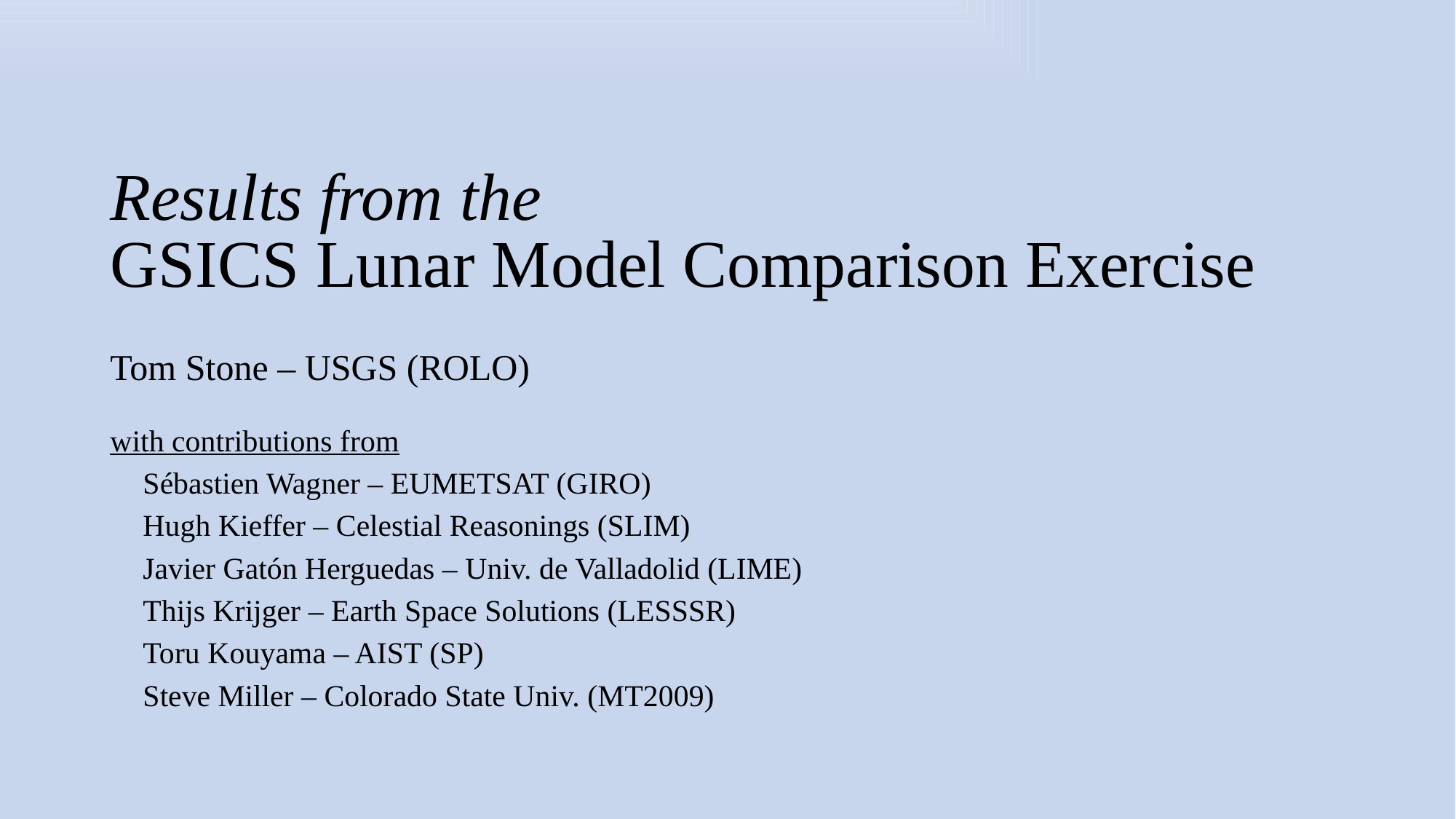

# Results from the                                     GSICS Lunar Model Comparison Exercise
Tom Stone – USGS (ROLO)
with contributions from
Sébastien Wagner – EUMETSAT (GIRO)
Hugh Kieffer – Celestial Reasonings (SLIM)
Javier Gatón Herguedas – Univ. de Valladolid (LIME)
Thijs Krijger – Earth Space Solutions (LESSSR)
Toru Kouyama – AIST (SP)
Steve Miller – Colorado State Univ. (MT2009)